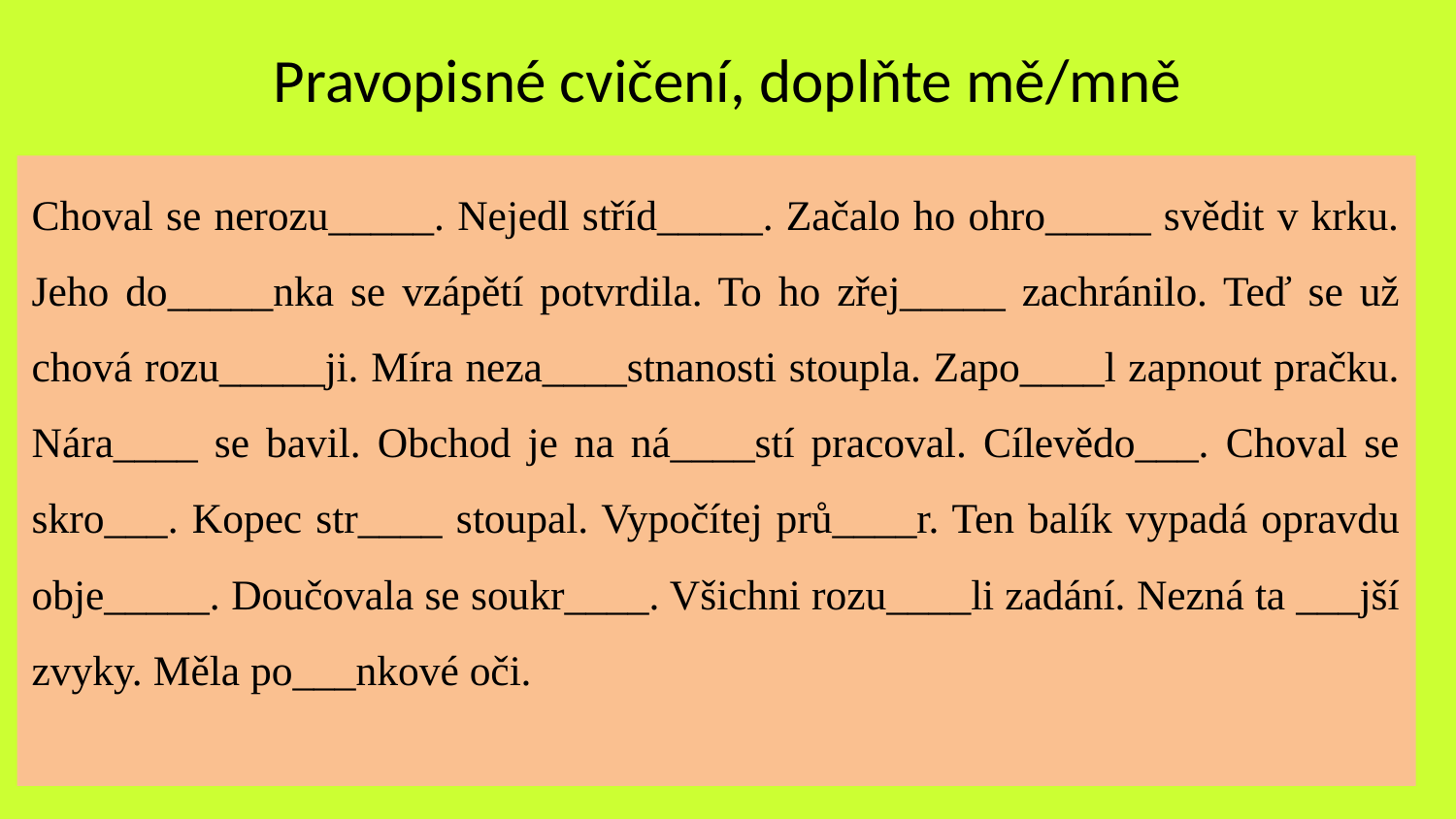

# Pravopisné cvičení, doplňte mě/mně
Choval se nerozu_____. Nejedl stříd_____. Začalo ho ohro_____ svědit v krku. Jeho do_____nka se vzápětí potvrdila. To ho zřej_____ zachránilo. Teď se už chová rozu_____ji. Míra neza____stnanosti stoupla. Zapo____l zapnout pračku. Nára____ se bavil. Obchod je na ná____stí pracoval. Cílevědo___. Choval se skro___. Kopec str____ stoupal. Vypočítej prů____r. Ten balík vypadá opravdu obje_____. Doučovala se soukr____. Všichni rozu____li zadání. Nezná ta ___jší zvyky. Měla po___nkové oči.